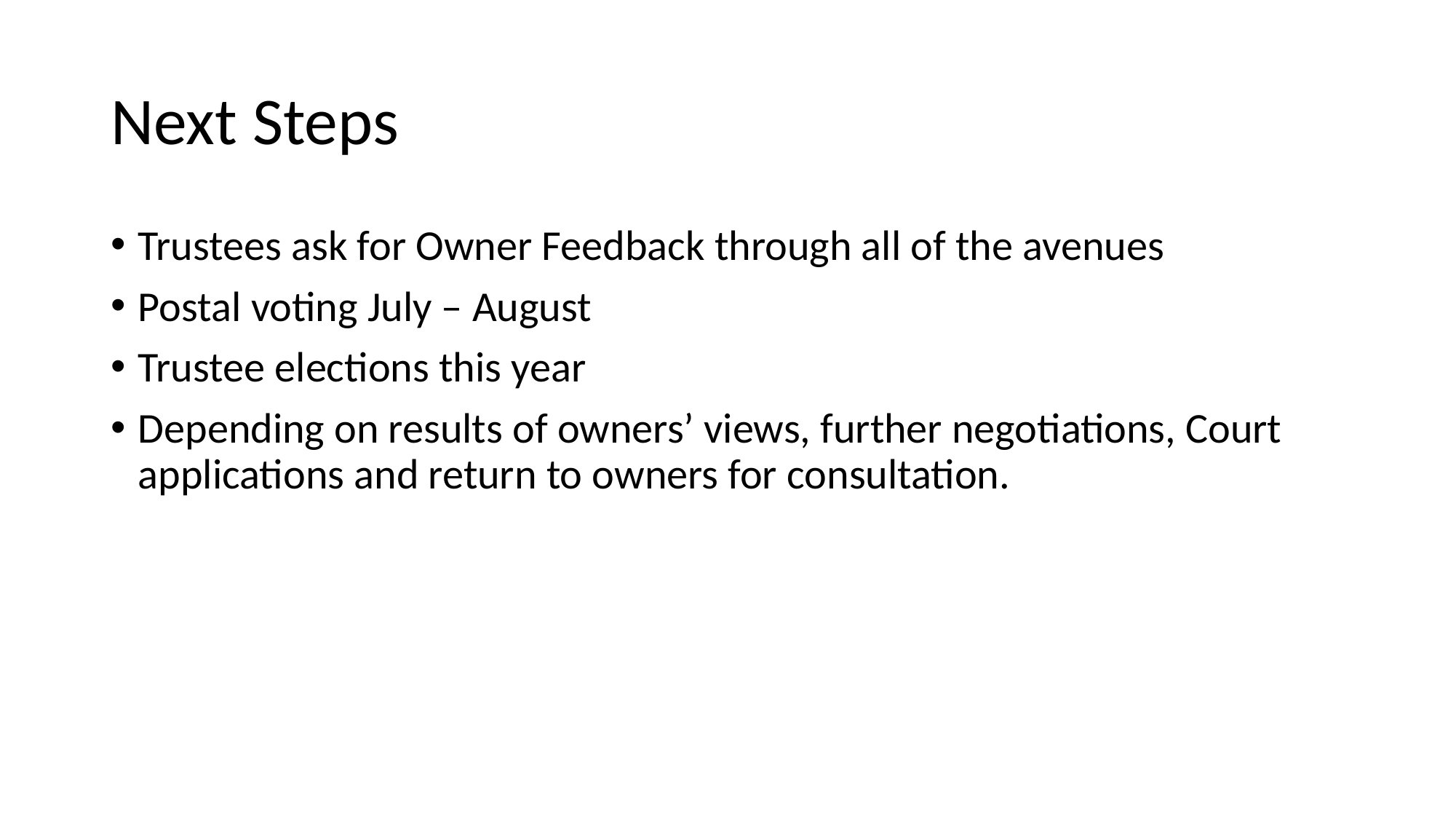

# Next Steps
Trustees ask for Owner Feedback through all of the avenues
Postal voting July – August
Trustee elections this year
Depending on results of owners’ views, further negotiations, Court applications and return to owners for consultation.